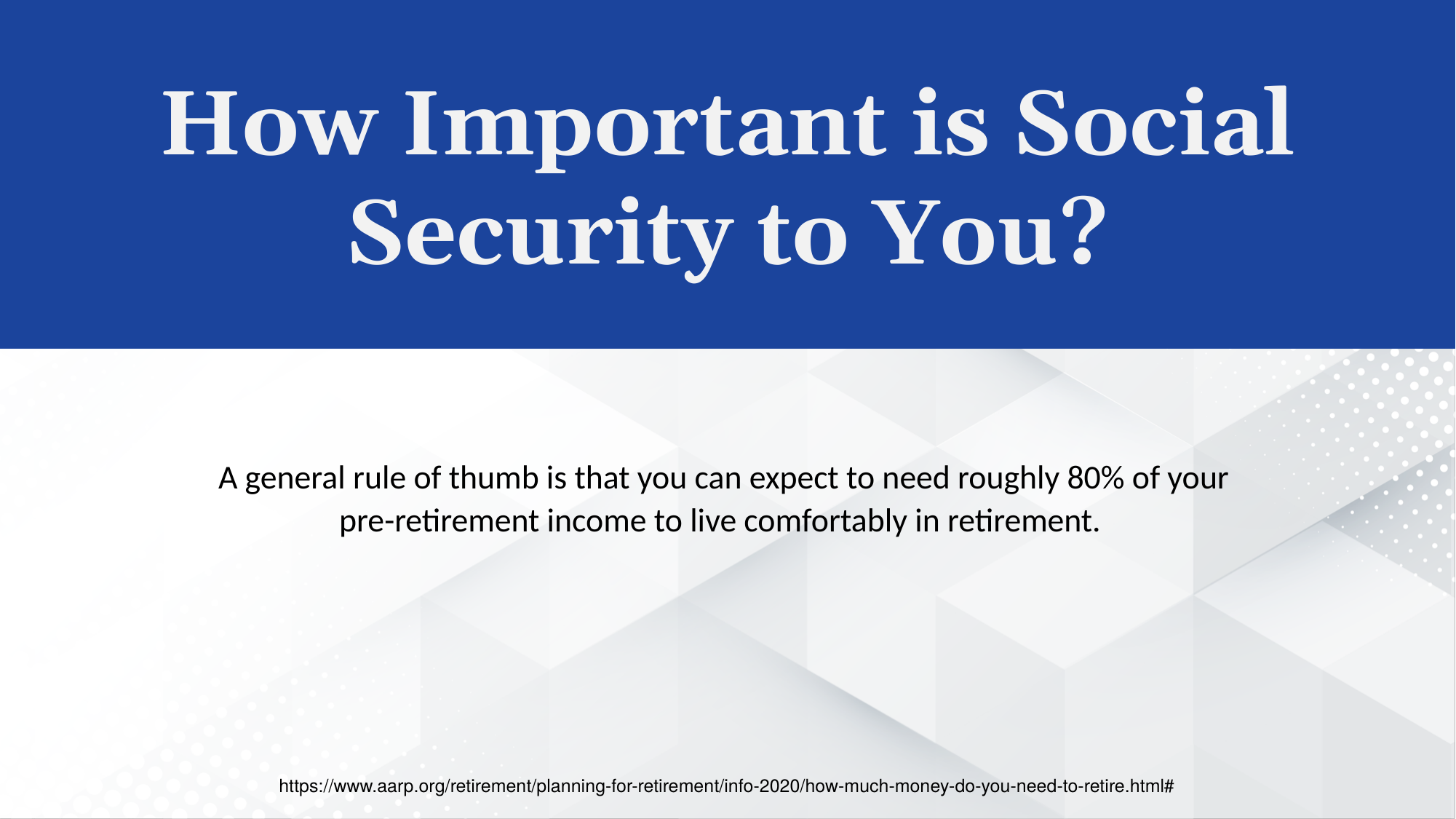

How Important is Social Security to You?
A general rule of thumb is that you can expect to need roughly 80% of your
pre-retirement income to live comfortably in retirement.

https://www.aarp.org/retirement/planning-for-retirement/info-2020/how-much-money-do-you-need-to-retire.html#